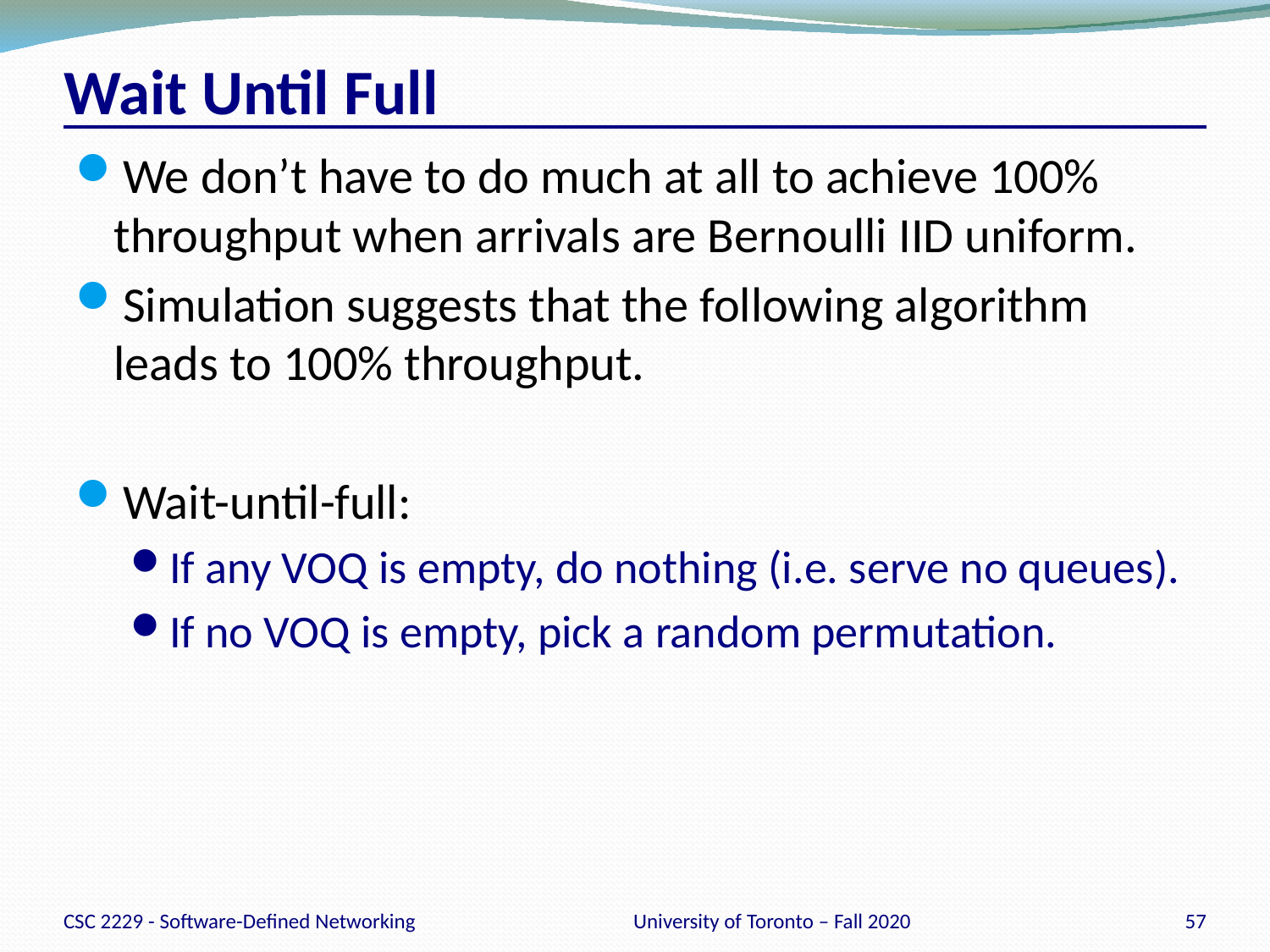

# Wait Until Full
We don’t have to do much at all to achieve 100% throughput when arrivals are Bernoulli IID uniform.
Simulation suggests that the following algorithm leads to 100% throughput.

Wait-until-full:
If any VOQ is empty, do nothing (i.e. serve no queues).
If no VOQ is empty, pick a random permutation.
CSC 2229 - Software-Defined Networking
University of Toronto – Fall 2020
57